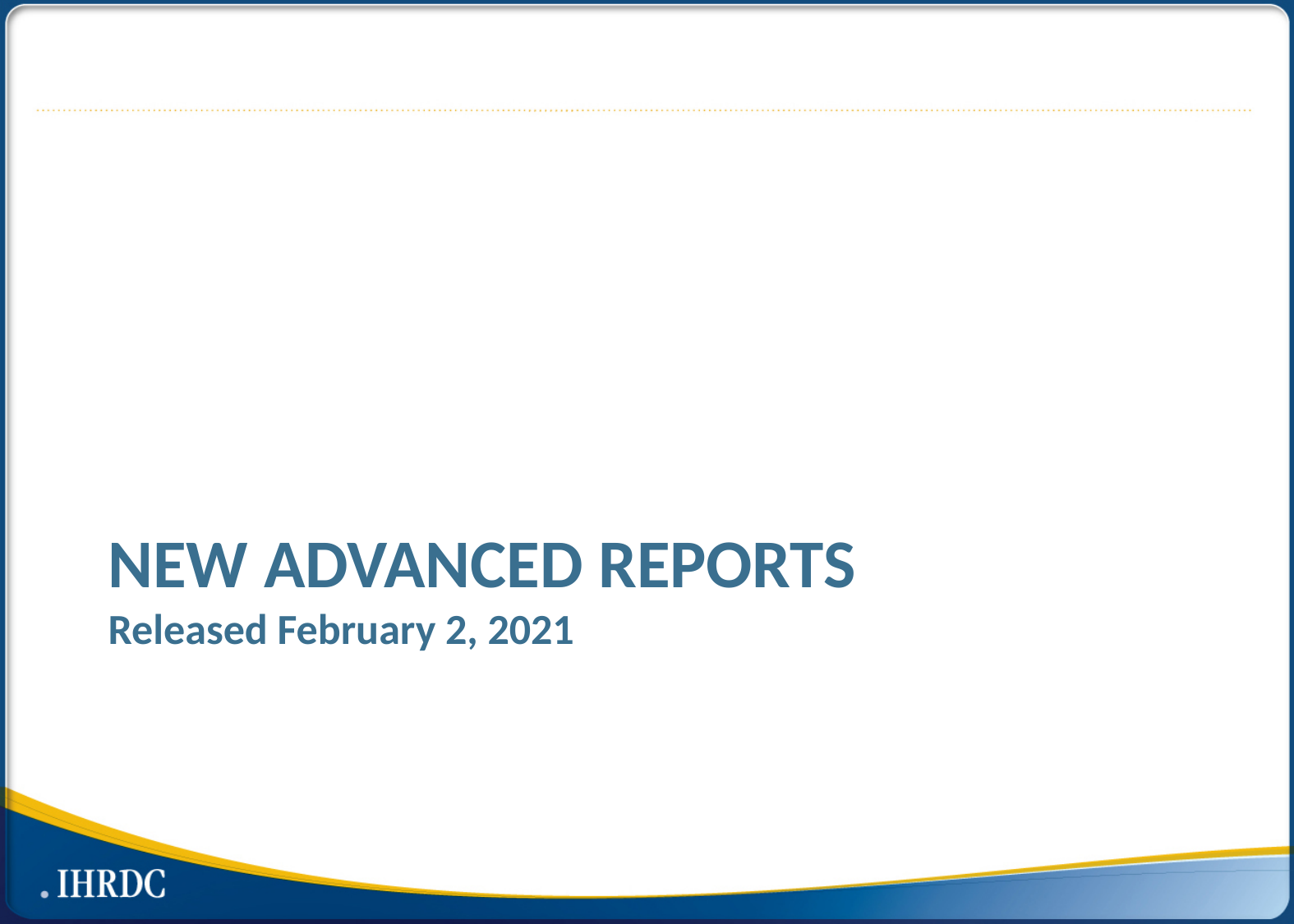

# New advanced reports Released February 2, 2021